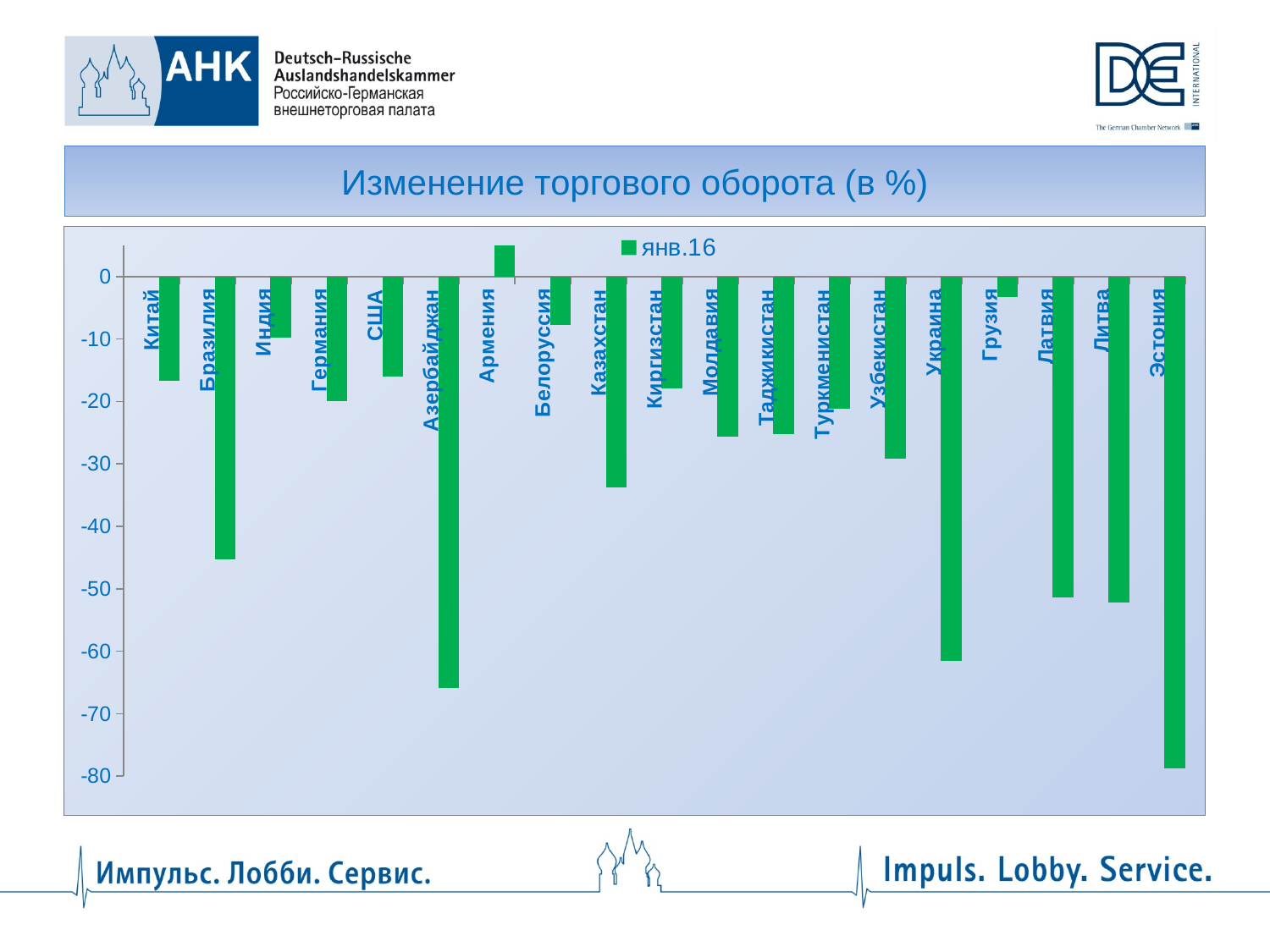

Изменение торгового оборота (в %)

### Chart

| Category | Spalte1 | Spalte2 | Spalte3 | янв.16 |
|---|---|---|---|---|
| Китай | None | None | None | -16.7 |
| Бразилия | None | None | None | -45.3 |
| Индия | None | None | None | -9.8 |
| Германия | None | None | None | -19.9 |
| США | None | None | None | -16.0 |
| Азербайджан | None | None | None | -65.9 |
| Армения | None | None | None | 12.0 |
| Белоруссия | None | None | None | -7.8 |
| Казахстан | None | None | None | -33.800000000000004 |
| Киргизстан | None | None | None | -17.9 |
| Молдавия | None | None | None | -25.6 |
| Таджикистан | None | None | None | -25.3 |
| Туркменистан | None | None | None | -21.2 |
| Узбекистан | None | None | None | -29.2 |
| Украина | None | None | None | -61.5 |
| Грузия | None | None | None | -3.3 |
| Латвия | None | None | None | -51.4 |
| Литва | None | None | None | -52.2 |
| Эстония | None | None | None | -78.8 |